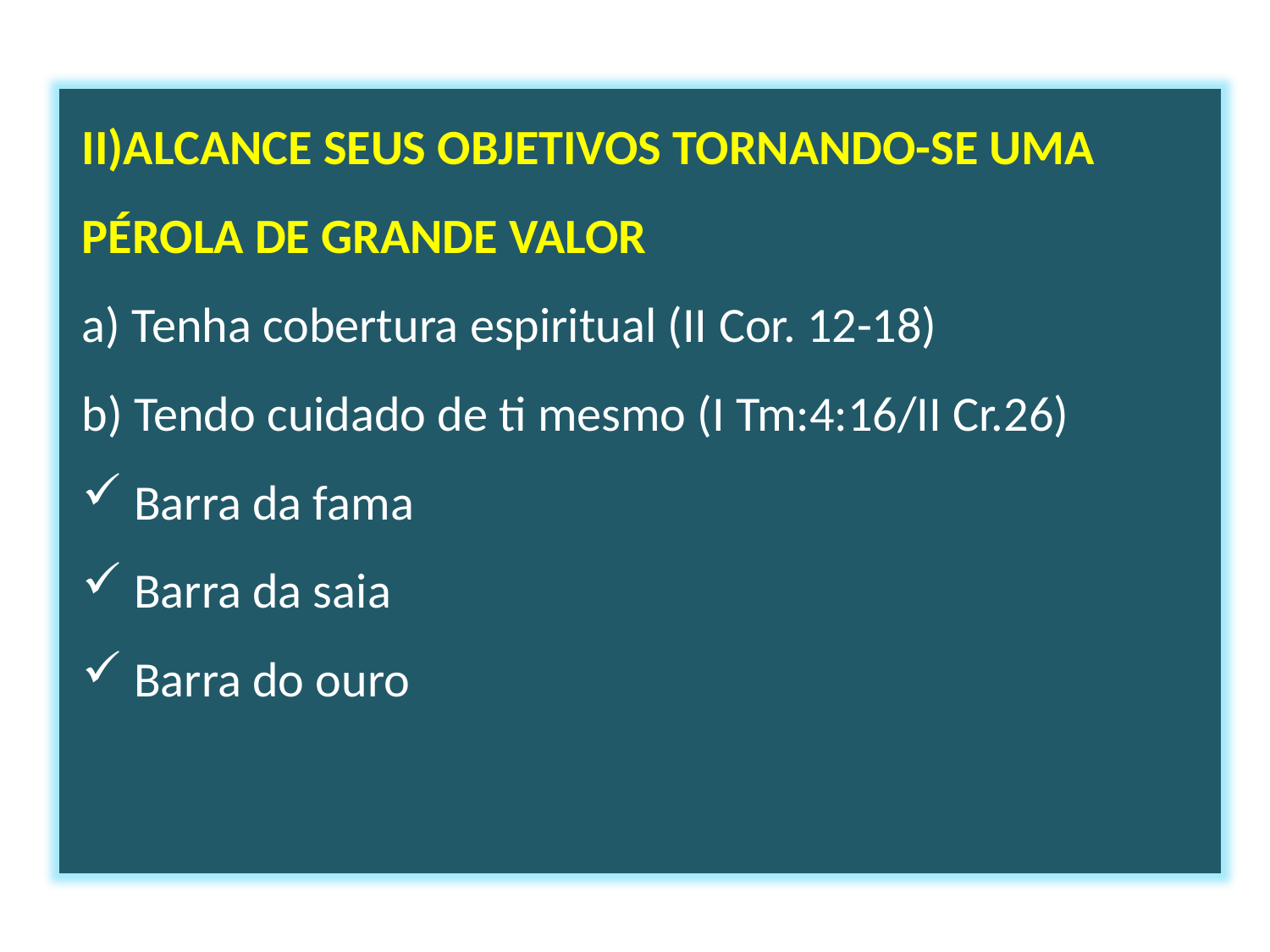

II)ALCANCE SEUS OBJETIVOS TORNANDO-SE UMA PÉROLA DE GRANDE VALOR
a) Tenha cobertura espiritual (II Cor. 12-18)
b) Tendo cuidado de ti mesmo (I Tm:4:16/II Cr.26)
 Barra da fama
 Barra da saia
 Barra do ouro